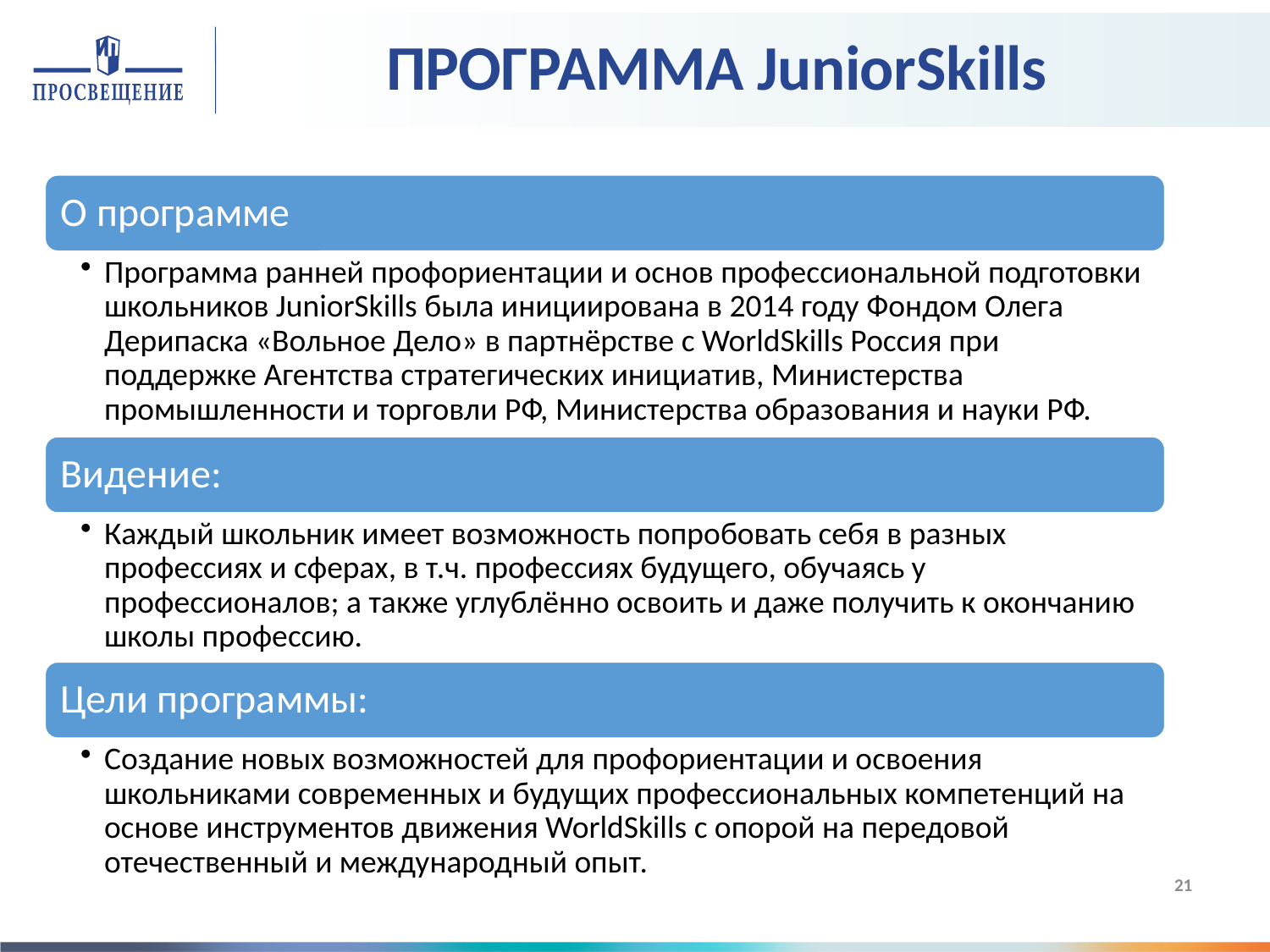

# ПРОГРАММА JuniorSkills
О программе
Программа ранней профориентации и основ профессиональной подготовки школьников JuniorSkills была инициирована в 2014 году Фондом Олега Дерипаска «Вольное Дело» в партнёрстве с WorldSkills Россия при поддержке Агентства стратегических инициатив, Министерства промышленности и торговли РФ, Министерства образования и науки РФ.
Видение:
Каждый школьник имеет возможность попробовать себя в разных профессиях и сферах, в т.ч. профессиях будущего, обучаясь у профессионалов; а также углублённо освоить и даже получить к окончанию школы профессию.
Цели программы:
Создание новых возможностей для профориентации и освоения школьниками современных и будущих профессиональных компетенций на основе инструментов движения WorldSkills с опорой на передовой отечественный и международный опыт.